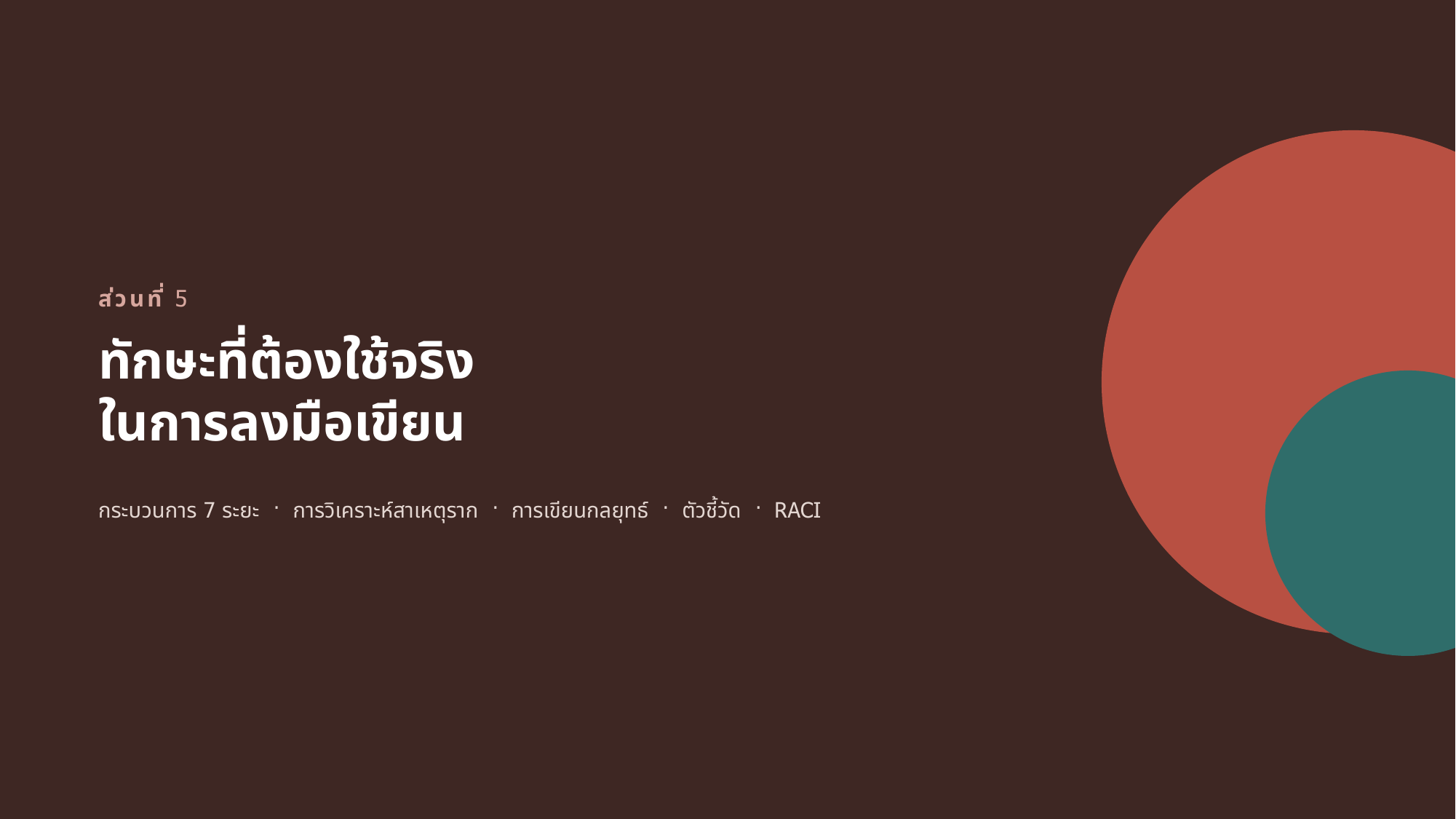

ส่วนที่ 5
ทักษะที่ต้องใช้จริง
ในการลงมือเขียน

กระบวนการ 7 ระยะ  ·  การวิเคราะห์สาเหตุราก  ·  การเขียนกลยุทธ์  ·  ตัวชี้วัด  ·  RACI